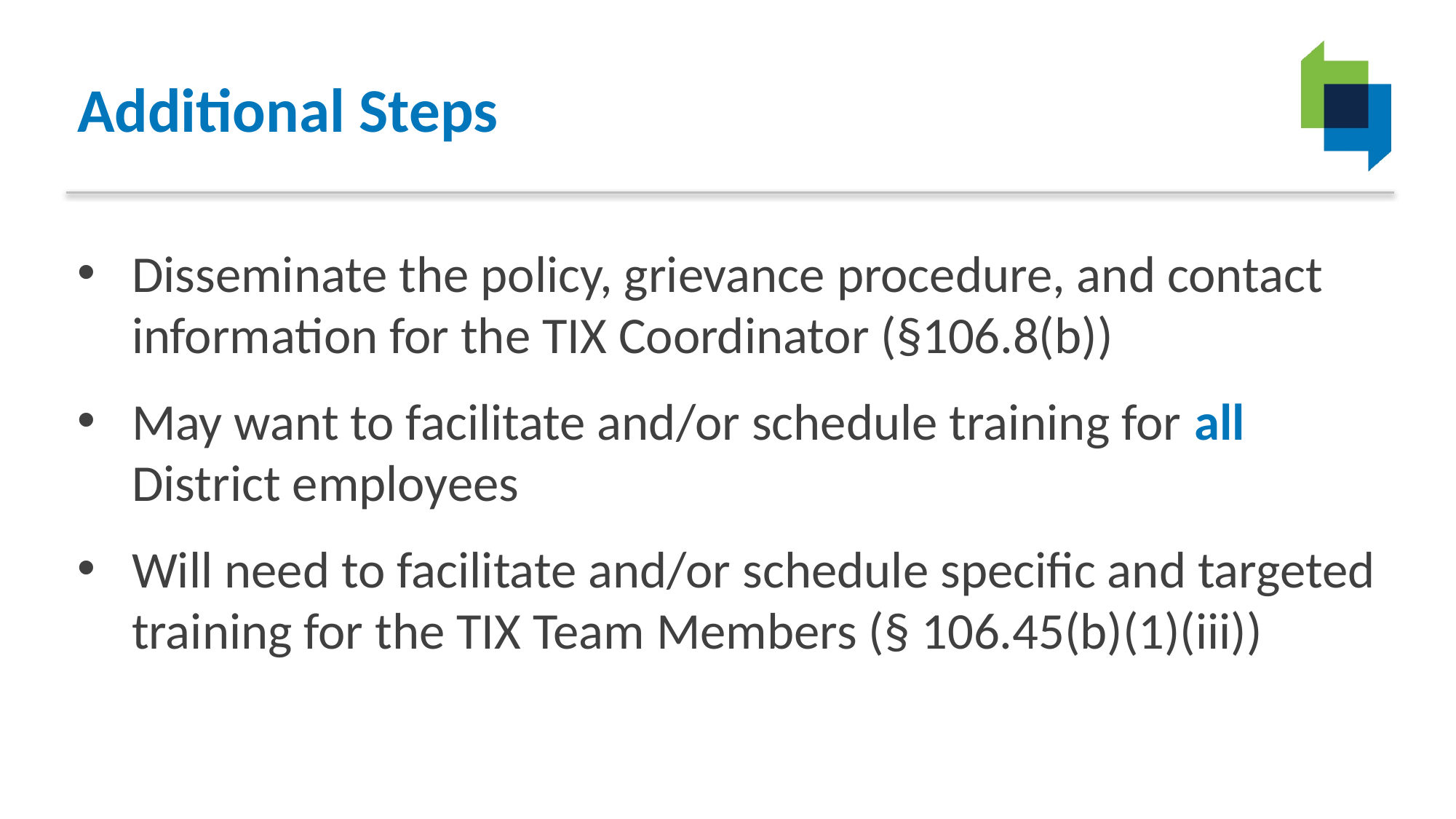

# Additional Steps
Disseminate the policy, grievance procedure, and contact information for the TIX Coordinator (§106.8(b))
May want to facilitate and/or schedule training for all District employees
Will need to facilitate and/or schedule specific and targeted training for the TIX Team Members (§ 106.45(b)(1)(iii))